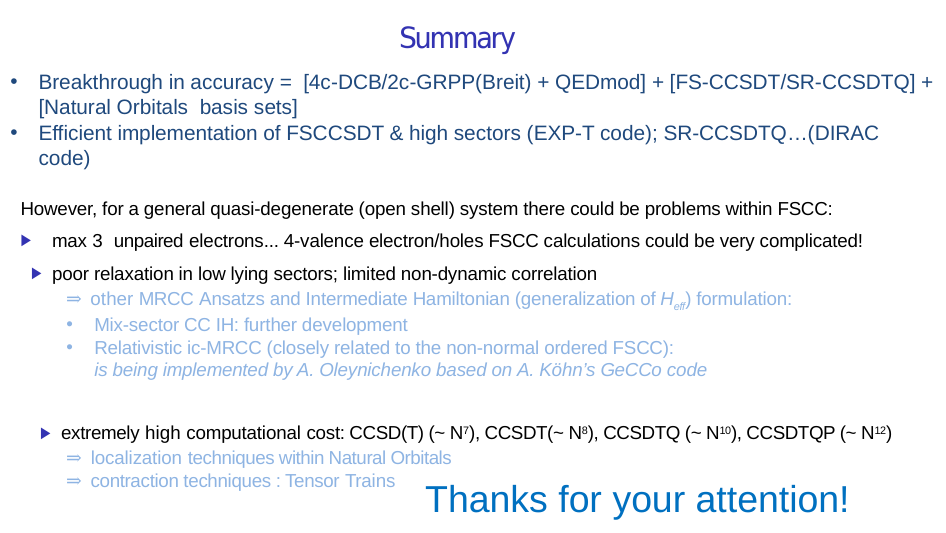

# Summary
Breakthrough in accuracy =  [4c-DCB/2c-GRPP(Breit) + QEDmod] + [FS-CCSDT/SR-CCSDTQ] + [Natural Orbitals  basis sets]
Efficient implementation of FSCCSDT & high sectors (EXP-T code); SR-CCSDTQ…(DIRAC code)

However, for a general quasi-degenerate (open shell) system there could be problems within FSCC:
▶  max 3  unpaired electrons... 4-valence electron/holes FSCC calculations could be very complicated!
  ▶ poor relaxation in low lying sectors; limited non-dynamic correlation
⇒ other MRCC Ansatzs and Intermediate Hamiltonian (generalization of Heff) formulation:
Mix-sector CC IH: further development
Relativistic ic-MRCC (closely related to the non-normal ordered FSCC):                                                    is being implemented by A. Oleynichenko based on A. Köhn’s GeCCo code

▶ extremely high computational cost: CCSD(T) (~ N7), CCSDT(~ N8), CCSDTQ (~ N10), CCSDTQP (~ N12)
⇒ localization techniques within Natural Orbitals
⇒ contraction techniques : Tensor Trains

Thanks for your attention!